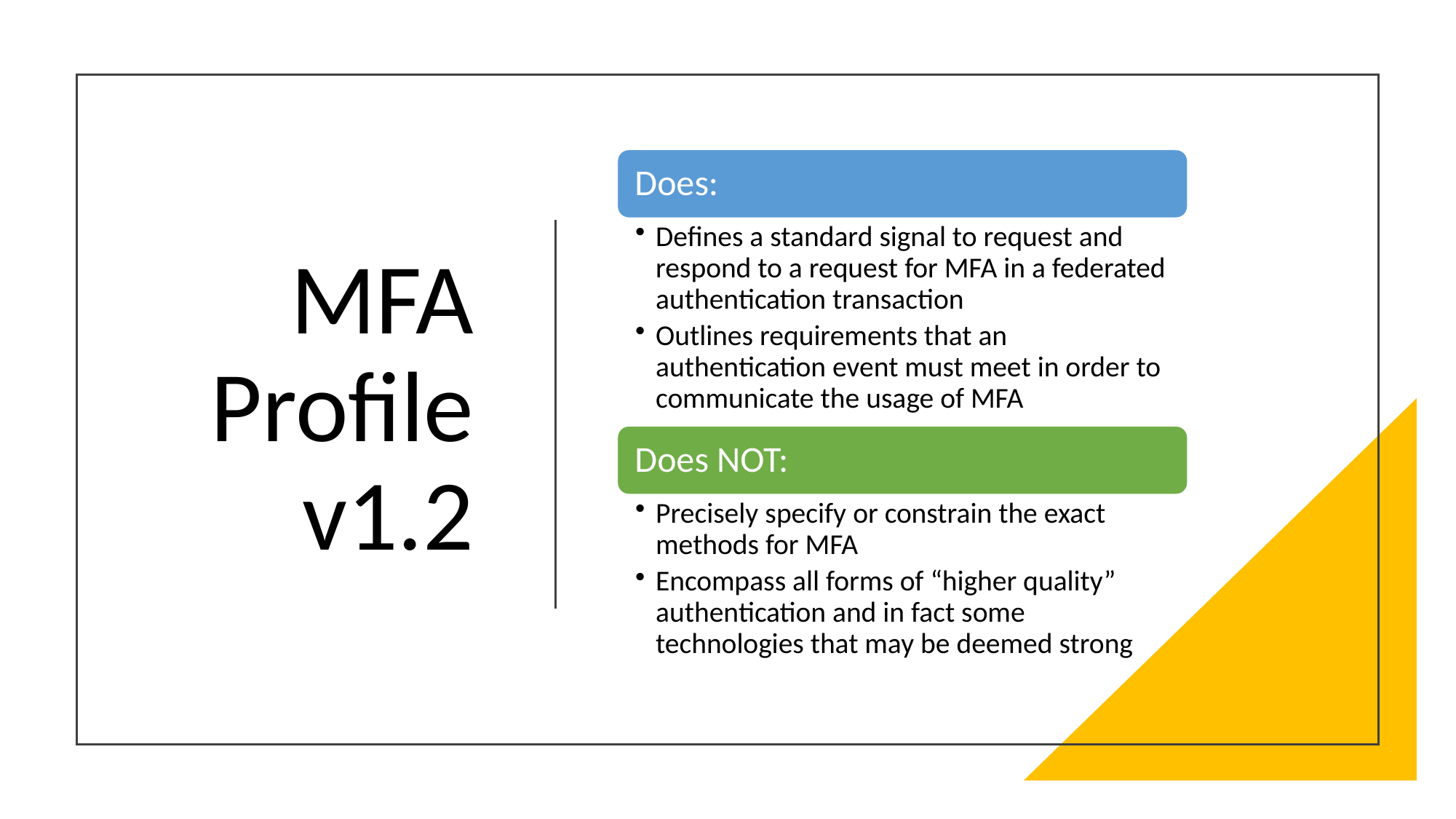

# MFA Profile v1.2
Does:
Defines a standard signal to request and respond to a request for MFA in a federated authentication transaction
Outlines requirements that an authentication event must meet in order to communicate the usage of MFA
Does NOT:
Precisely specify or constrain the exact methods for MFA
Encompass all forms of “higher quality” authentication and in fact some technologies that may be deemed strong